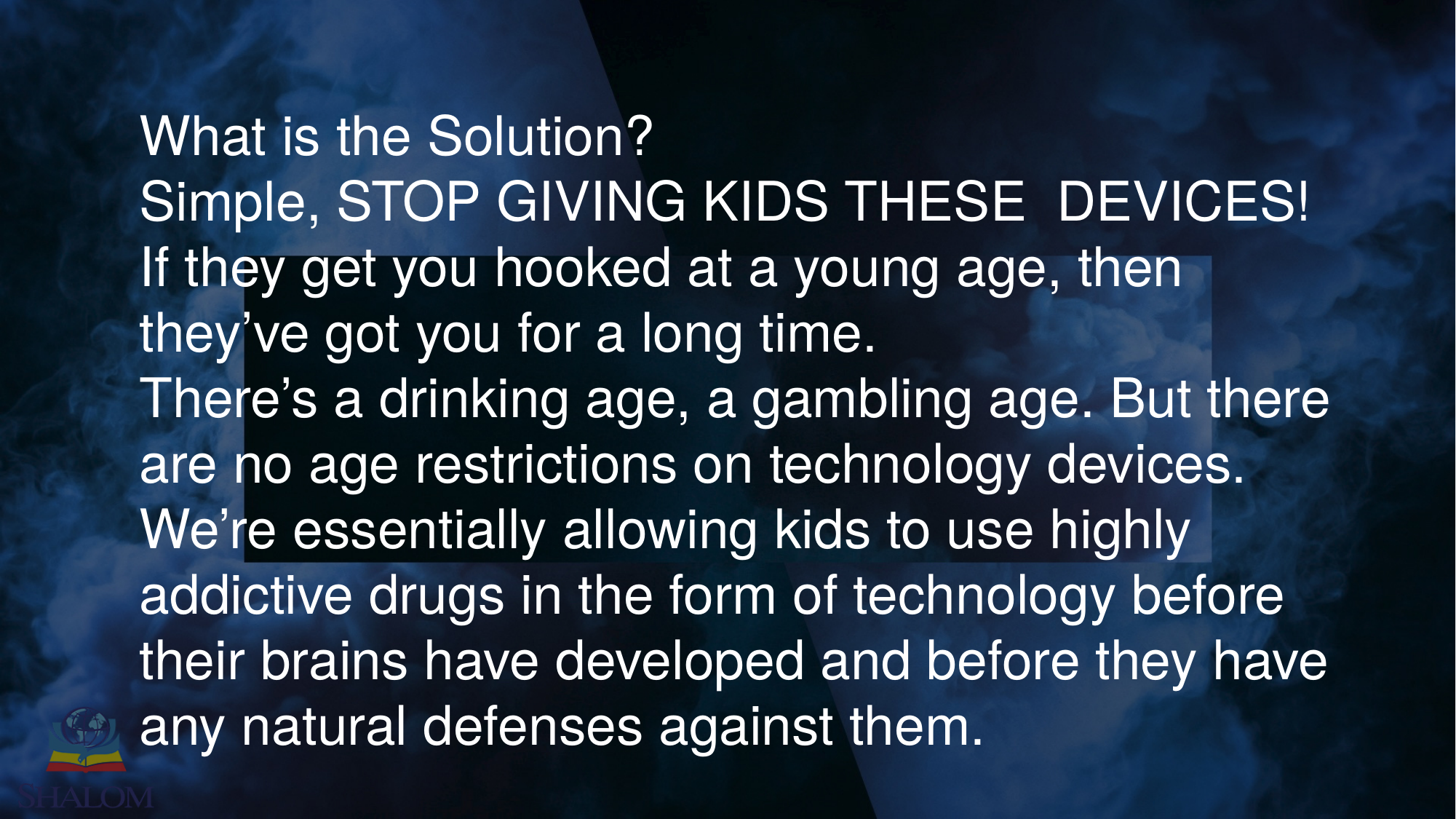

What is the Solution?
Simple, STOP GIVING KIDS THESE  DEVICES!
If they get you hooked at a young age, then they’ve got you for a long time.
There’s a drinking age, a gambling age. But there are no age restrictions on technology devices. We’re essentially allowing kids to use highly addictive drugs in the form of technology before their brains have developed and before they have any natural defenses against them.